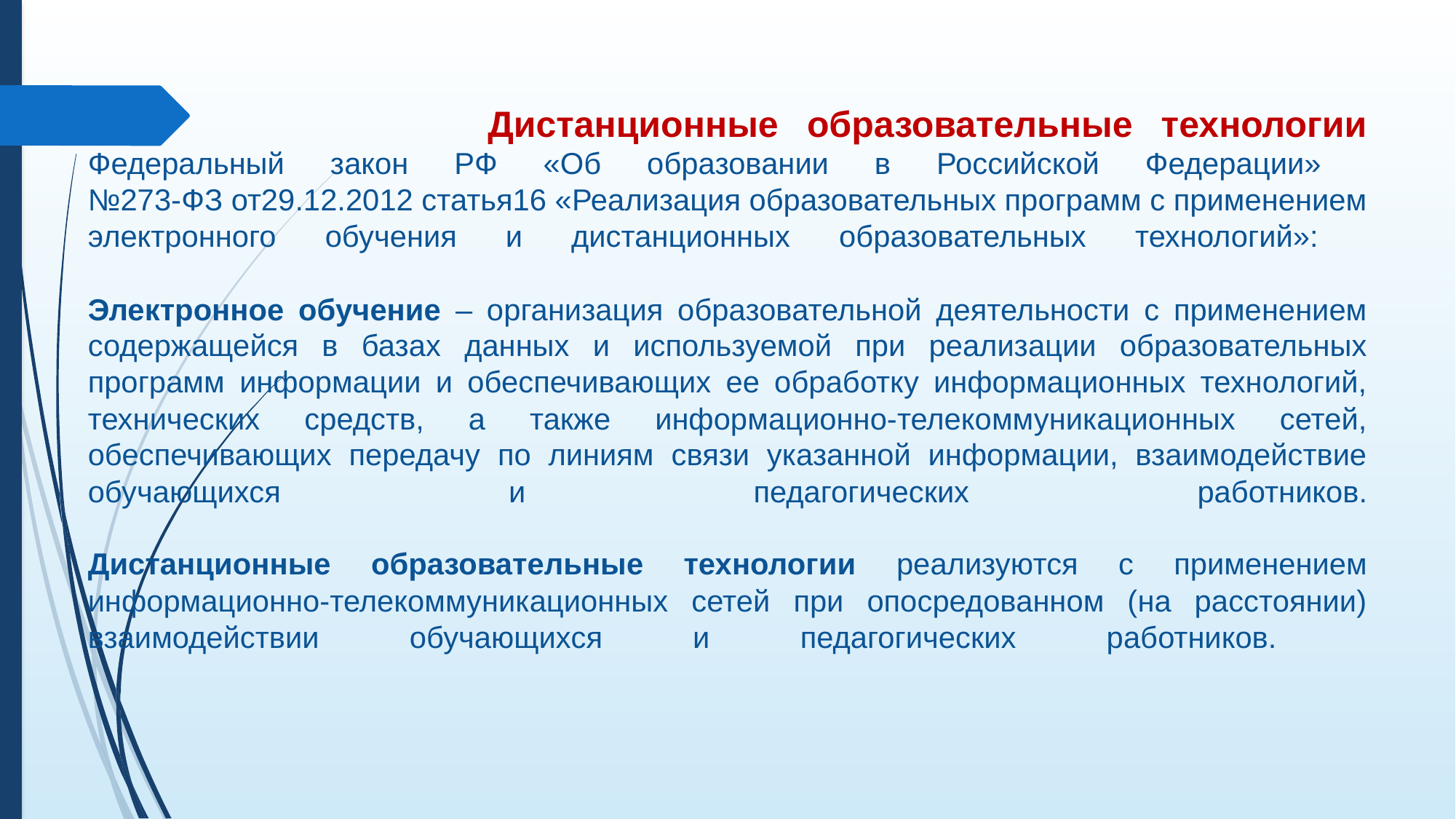

# Дистанционные образовательные технологии Федеральный закон РФ «Об образовании в Российской Федерации» №273-ФЗ от29.12.2012 статья16 «Реализация образовательных программ с применением электронного обучения и дистанционных образовательных технологий»: Электронное обучение – организация образовательной деятельности с применением содержащейся в базах данных и используемой при реализации образовательных программ информации и обеспечивающих ее обработку информационных технологий, технических средств, а также информационно-телекоммуникационных сетей, обеспечивающих передачу по линиям связи указанной информации, взаимодействие обучающихся и педагогических работников. Дистанционные образовательные технологии реализуются с применением информационно-телекоммуникационных сетей при опосредованном (на расстоянии) взаимодействии обучающихся и педагогических работников.